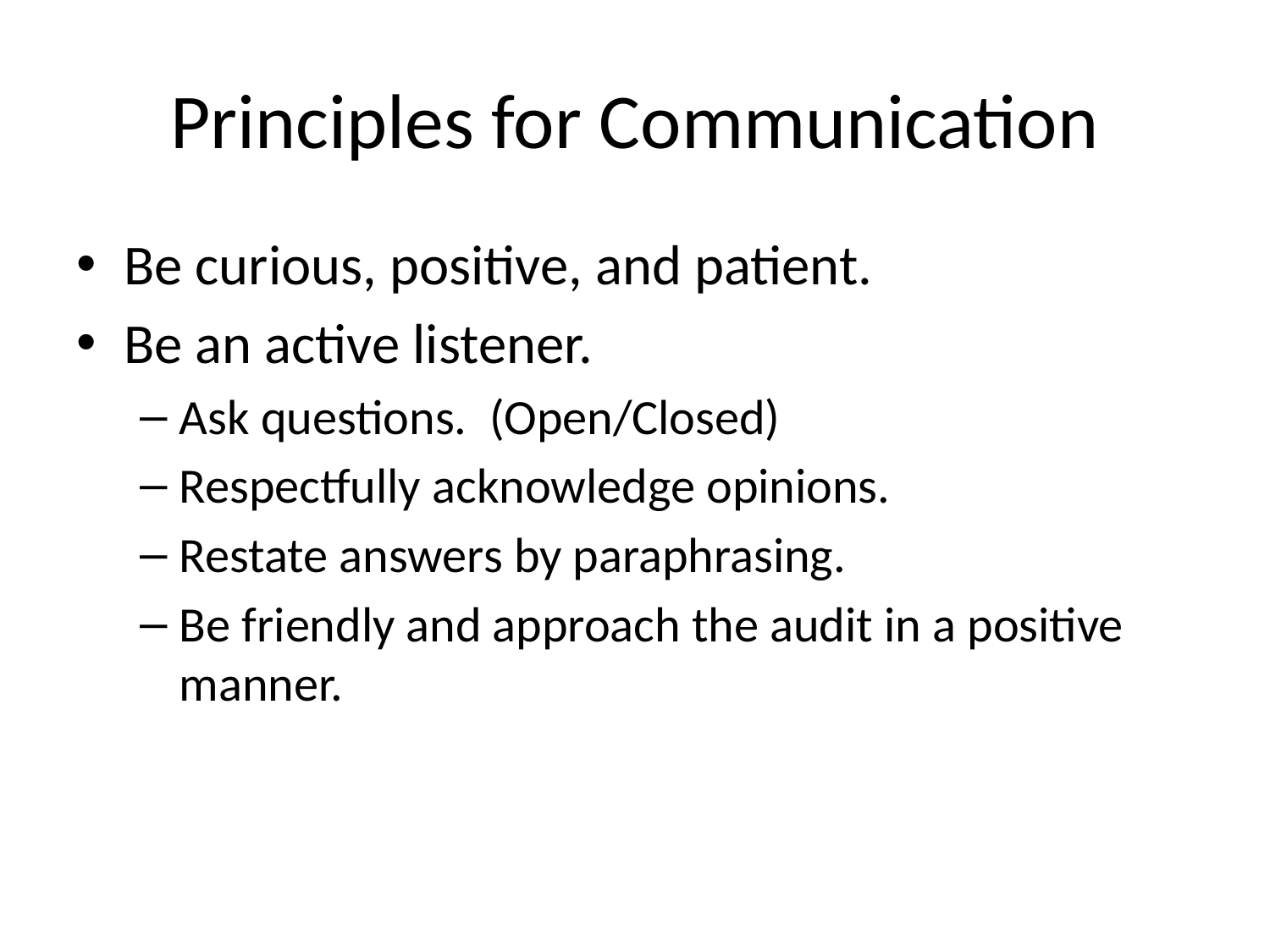

# Principles for Communication
Be curious, positive, and patient.
Be an active listener.
Ask questions.  (Open/Closed)
Respectfully acknowledge opinions.
Restate answers by paraphrasing.
Be friendly and approach the audit in a positive manner.